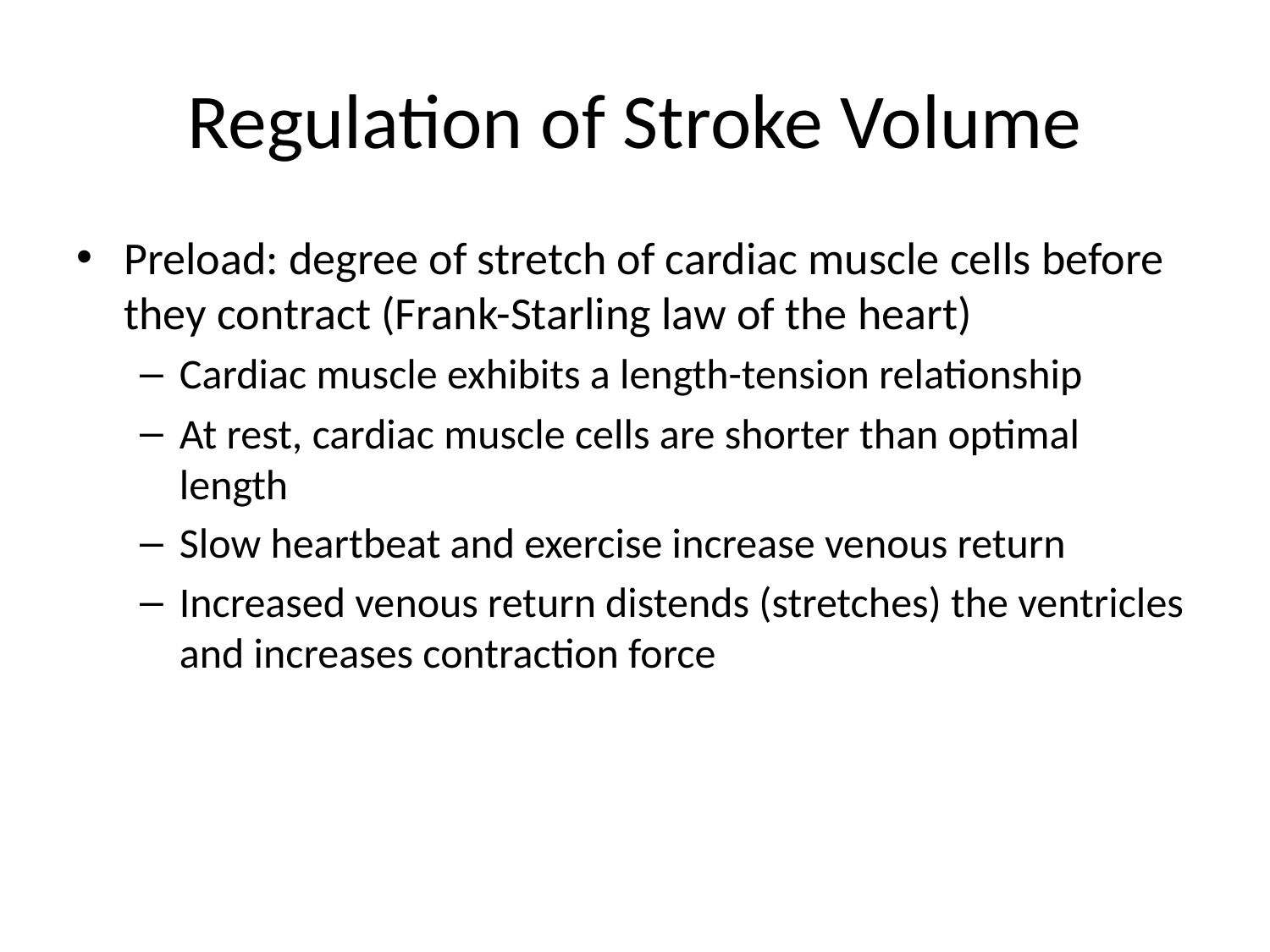

# Regulation of Stroke Volume
Preload: degree of stretch of cardiac muscle cells before they contract (Frank-Starling law of the heart)
Cardiac muscle exhibits a length-tension relationship
At rest, cardiac muscle cells are shorter than optimal length
Slow heartbeat and exercise increase venous return
Increased venous return distends (stretches) the ventricles and increases contraction force